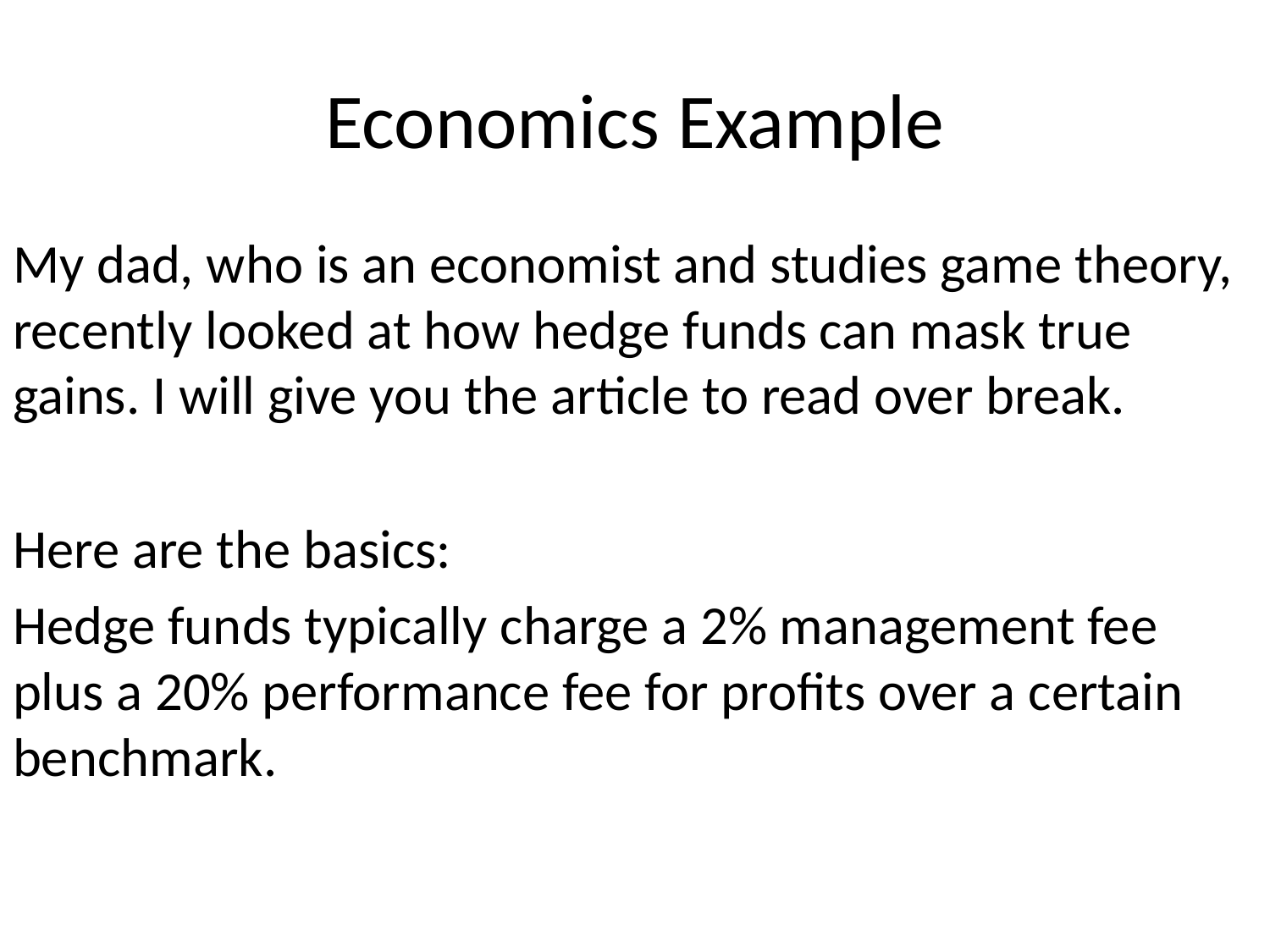

# Economics Example
My dad, who is an economist and studies game theory, recently looked at how hedge funds can mask true gains. I will give you the article to read over break.

Here are the basics:
Hedge funds typically charge a 2% management fee plus a 20% performance fee for profits over a certain benchmark.